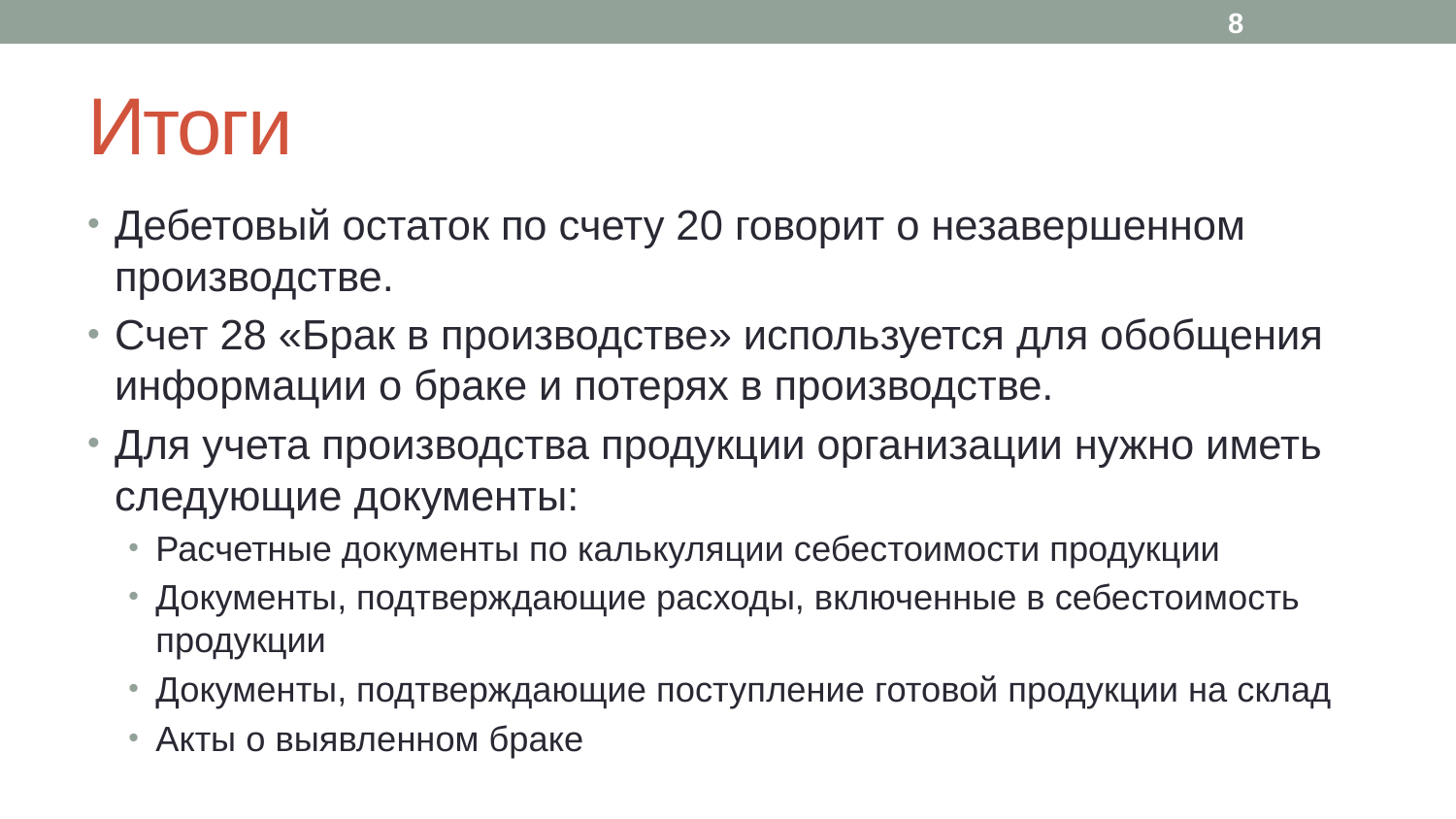

8
# Итоги
Дебетовый остаток по счету 20 говорит о незавершенном производстве.
Счет 28 «Брак в производстве» используется для обобщения информации о браке и потерях в производстве.
Для учета производства продукции организации нужно иметь следующие документы:
Расчетные документы по калькуляции себестоимости продукции
Документы, подтверждающие расходы, включенные в себестоимость продукции
Документы, подтверждающие поступление готовой продукции на склад
Акты о выявленном браке